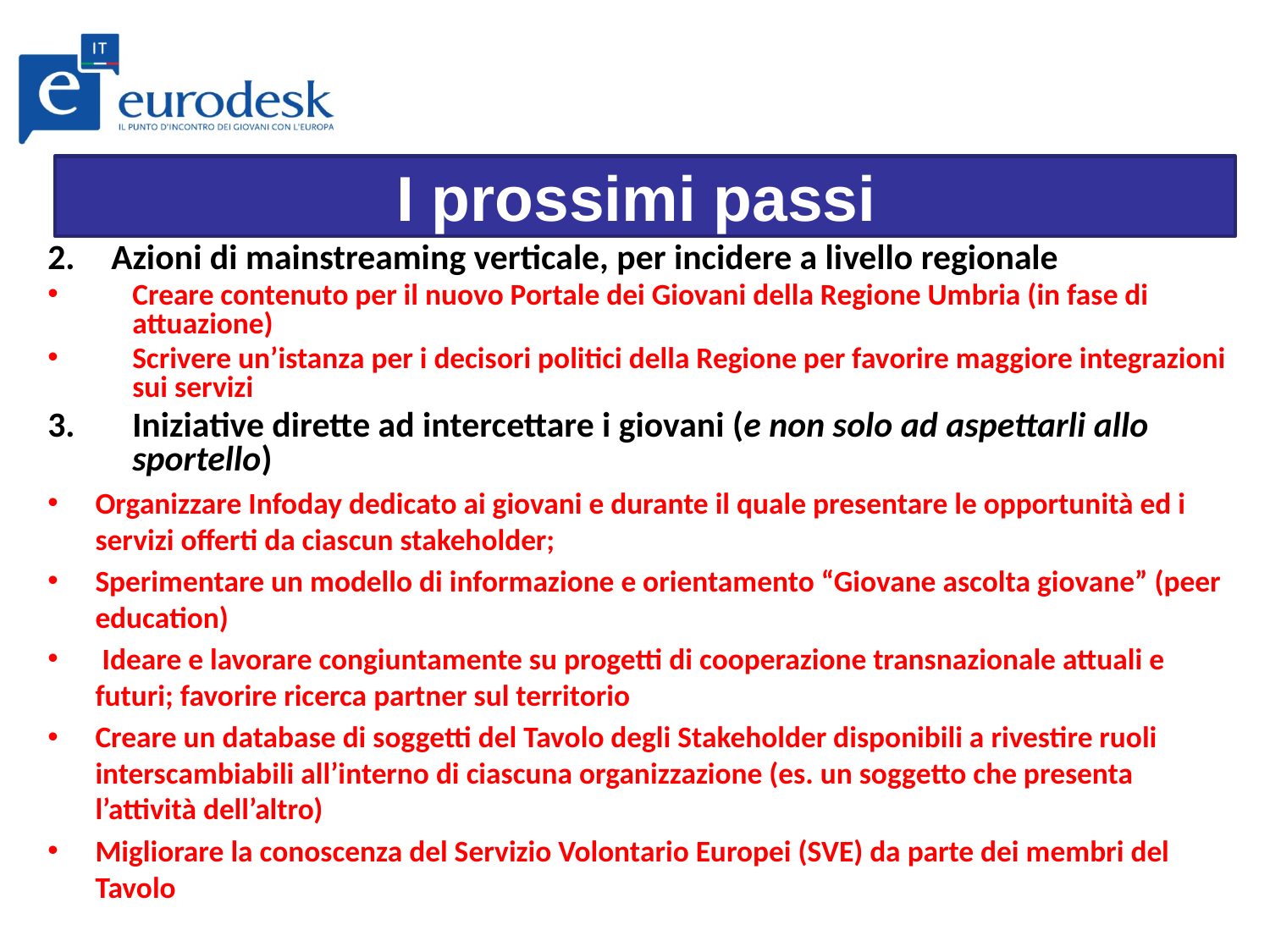

I prossimi passi
Azioni di mainstreaming verticale, per incidere a livello regionale
Creare contenuto per il nuovo Portale dei Giovani della Regione Umbria (in fase di attuazione)
Scrivere un’istanza per i decisori politici della Regione per favorire maggiore integrazioni sui servizi
Iniziative dirette ad intercettare i giovani (e non solo ad aspettarli allo sportello)
Organizzare Infoday dedicato ai giovani e durante il quale presentare le opportunità ed i servizi offerti da ciascun stakeholder;
Sperimentare un modello di informazione e orientamento “Giovane ascolta giovane” (peer education)
 Ideare e lavorare congiuntamente su progetti di cooperazione transnazionale attuali e futuri; favorire ricerca partner sul territorio
Creare un database di soggetti del Tavolo degli Stakeholder disponibili a rivestire ruoli interscambiabili all’interno di ciascuna organizzazione (es. un soggetto che presenta l’attività dell’altro)
Migliorare la conoscenza del Servizio Volontario Europei (SVE) da parte dei membri del Tavolo

Piano d’azione